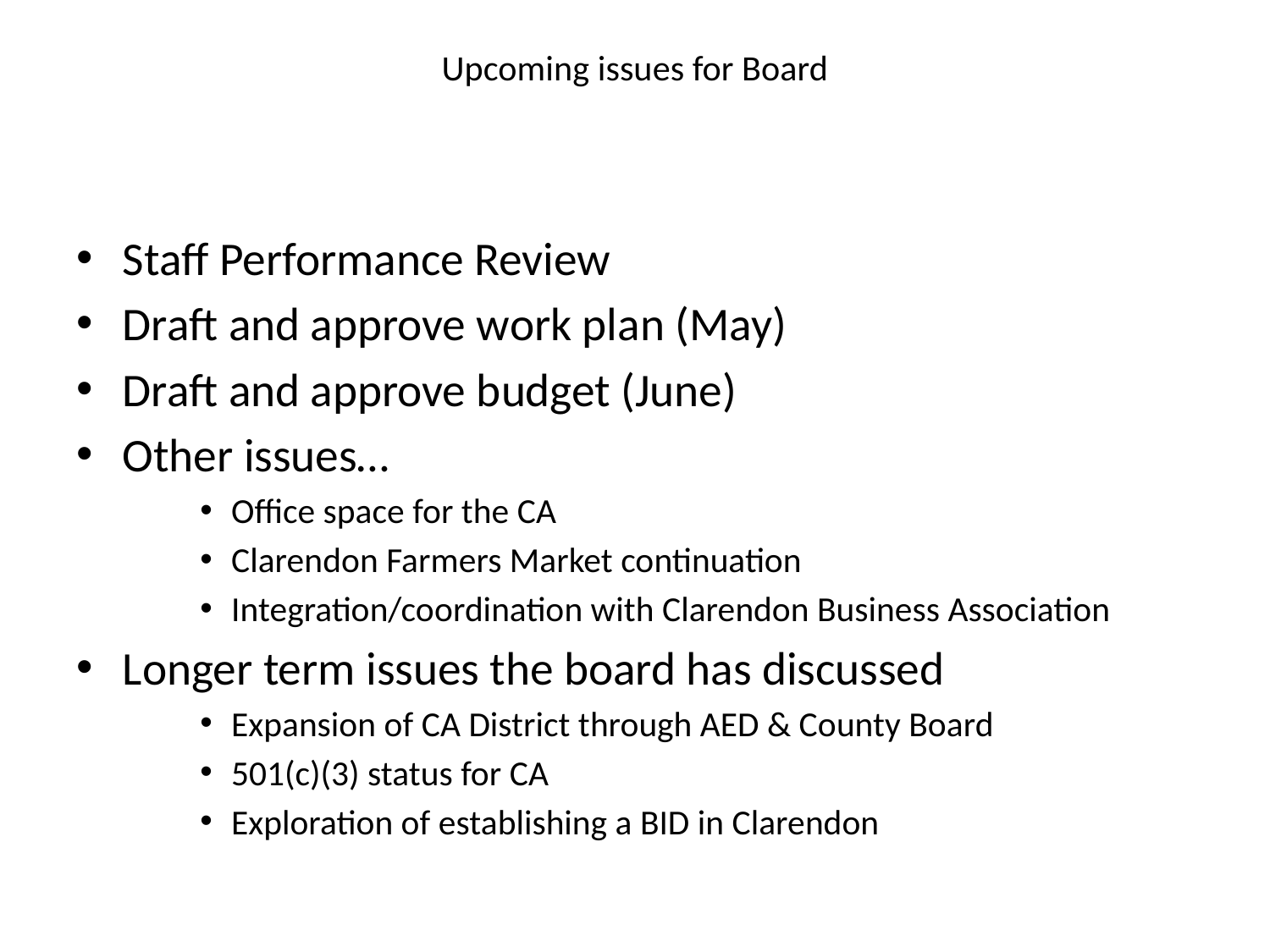

# Upcoming issues for Board
Staff Performance Review
Draft and approve work plan (May)
Draft and approve budget (June)
Other issues…
Office space for the CA
Clarendon Farmers Market continuation
Integration/coordination with Clarendon Business Association
Longer term issues the board has discussed
Expansion of CA District through AED & County Board
501(c)(3) status for CA
Exploration of establishing a BID in Clarendon